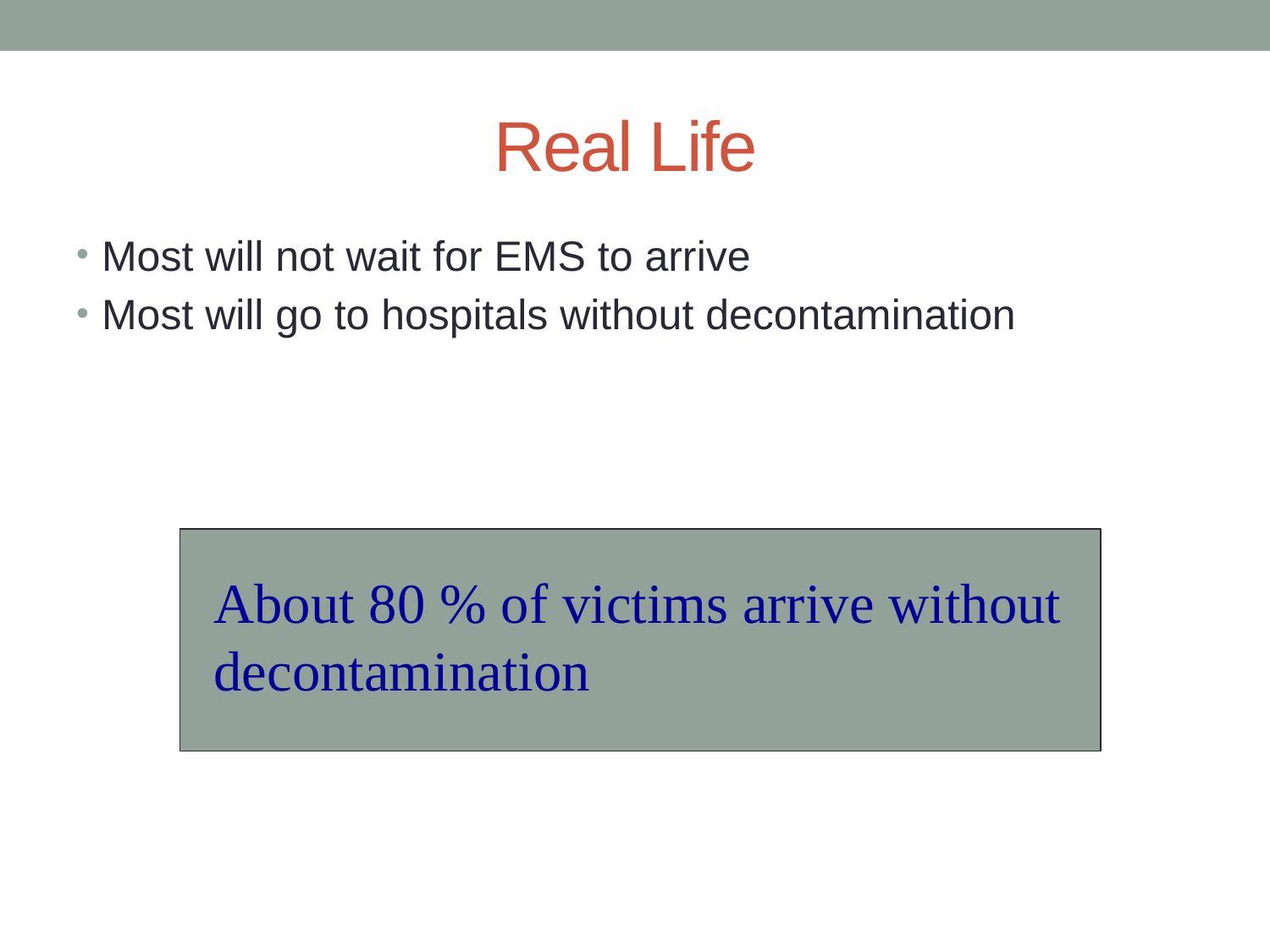

# Real Life
Most will not wait for EMS to arrive
Most will go to hospitals without decontamination

About 80 % of victims arrive without decontamination